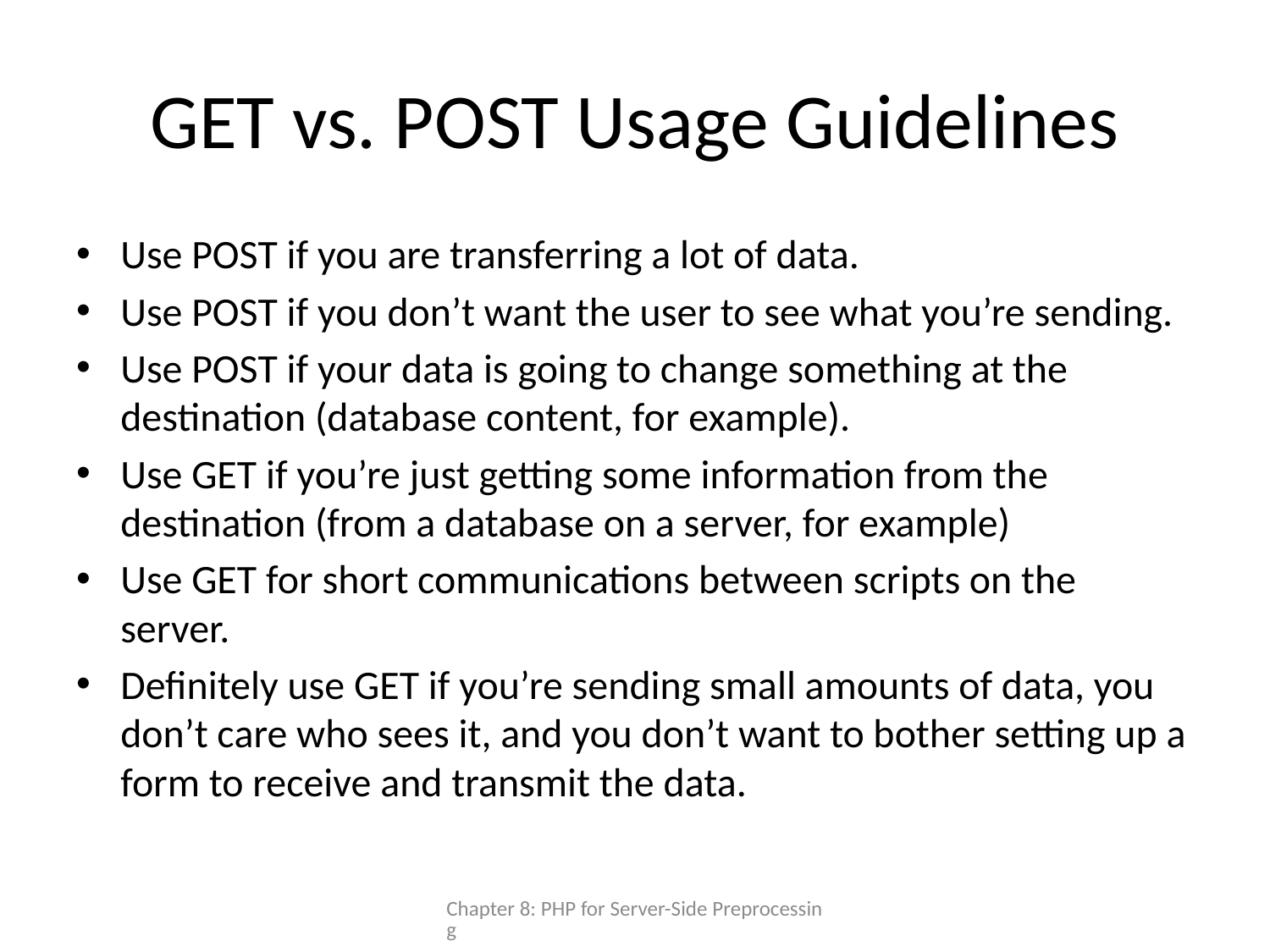

# GET vs. POST Usage Guidelines
Use POST if you are transferring a lot of data.
Use POST if you don’t want the user to see what you’re sending.
Use POST if your data is going to change something at the destination (database content, for example).
Use GET if you’re just getting some information from the destination (from a database on a server, for example)
Use GET for short communications between scripts on the server.
Definitely use GET if you’re sending small amounts of data, you don’t care who sees it, and you don’t want to bother setting up a form to receive and transmit the data.
Chapter 8: PHP for Server-Side Preprocessing